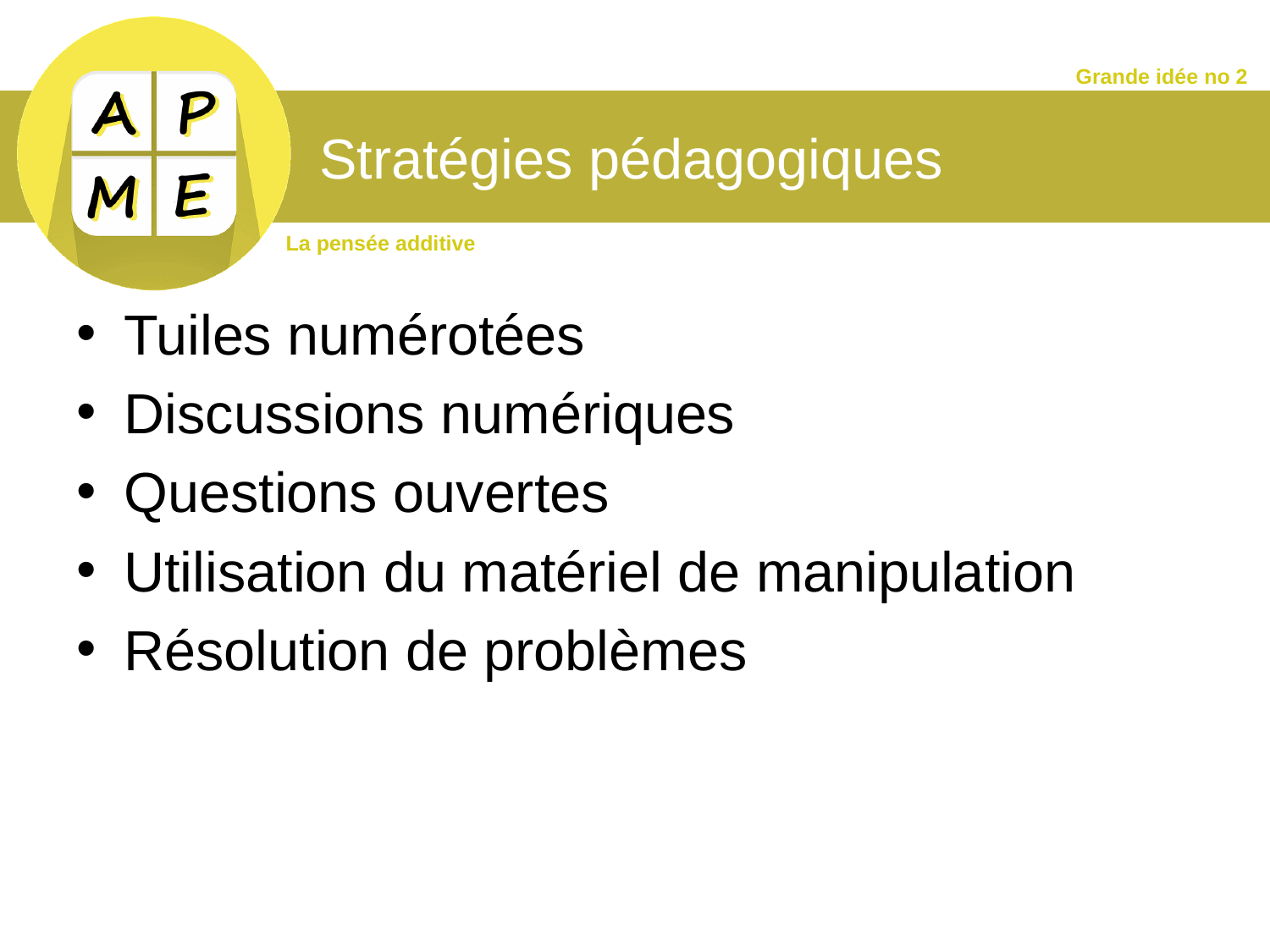

# Stratégies pédagogiques
Tuiles numérotées
Discussions numériques
Questions ouvertes
Utilisation du matériel de manipulation
Résolution de problèmes